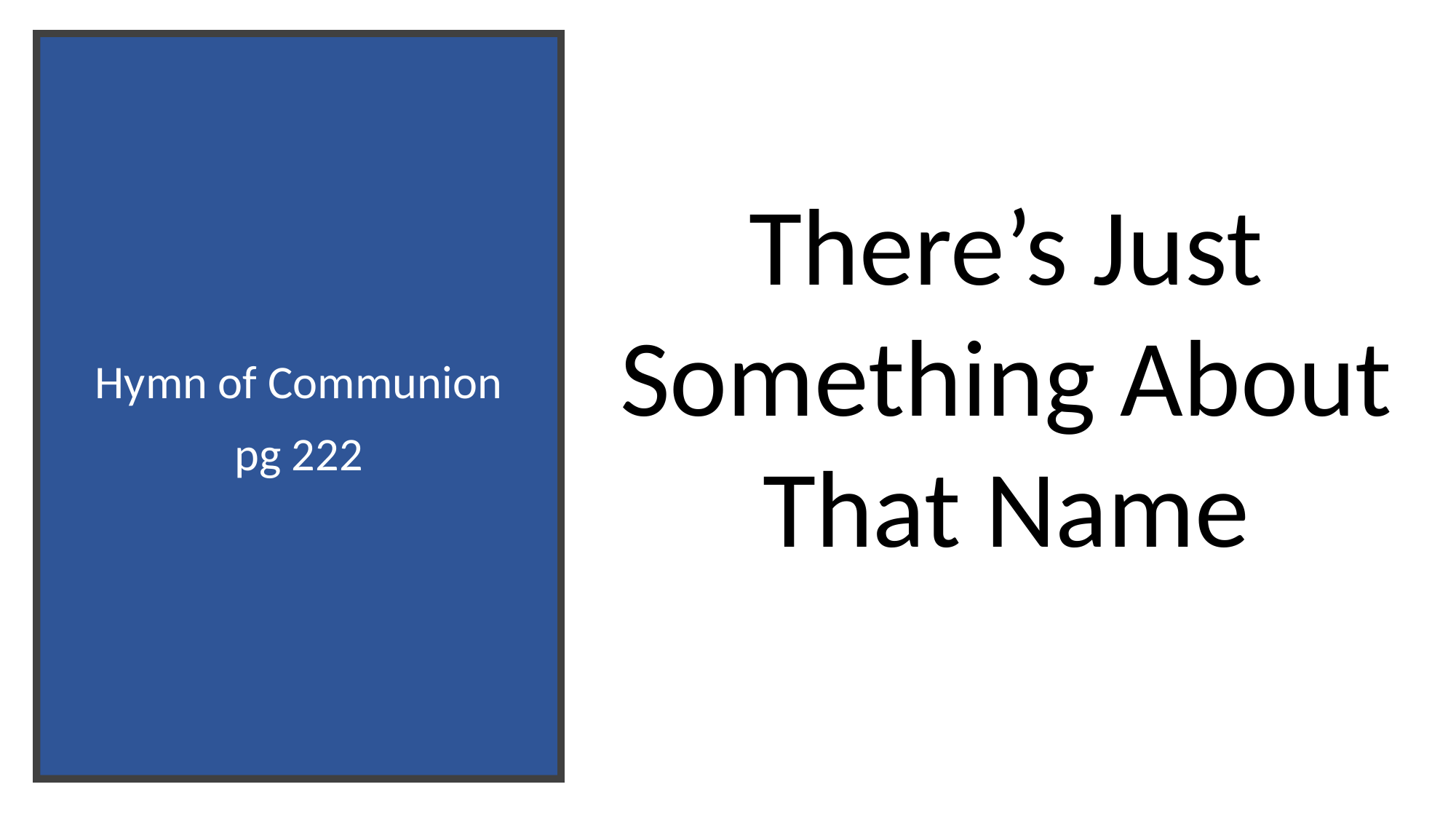

# Hymn of Communion pg 222
There’s Just Something About That Name